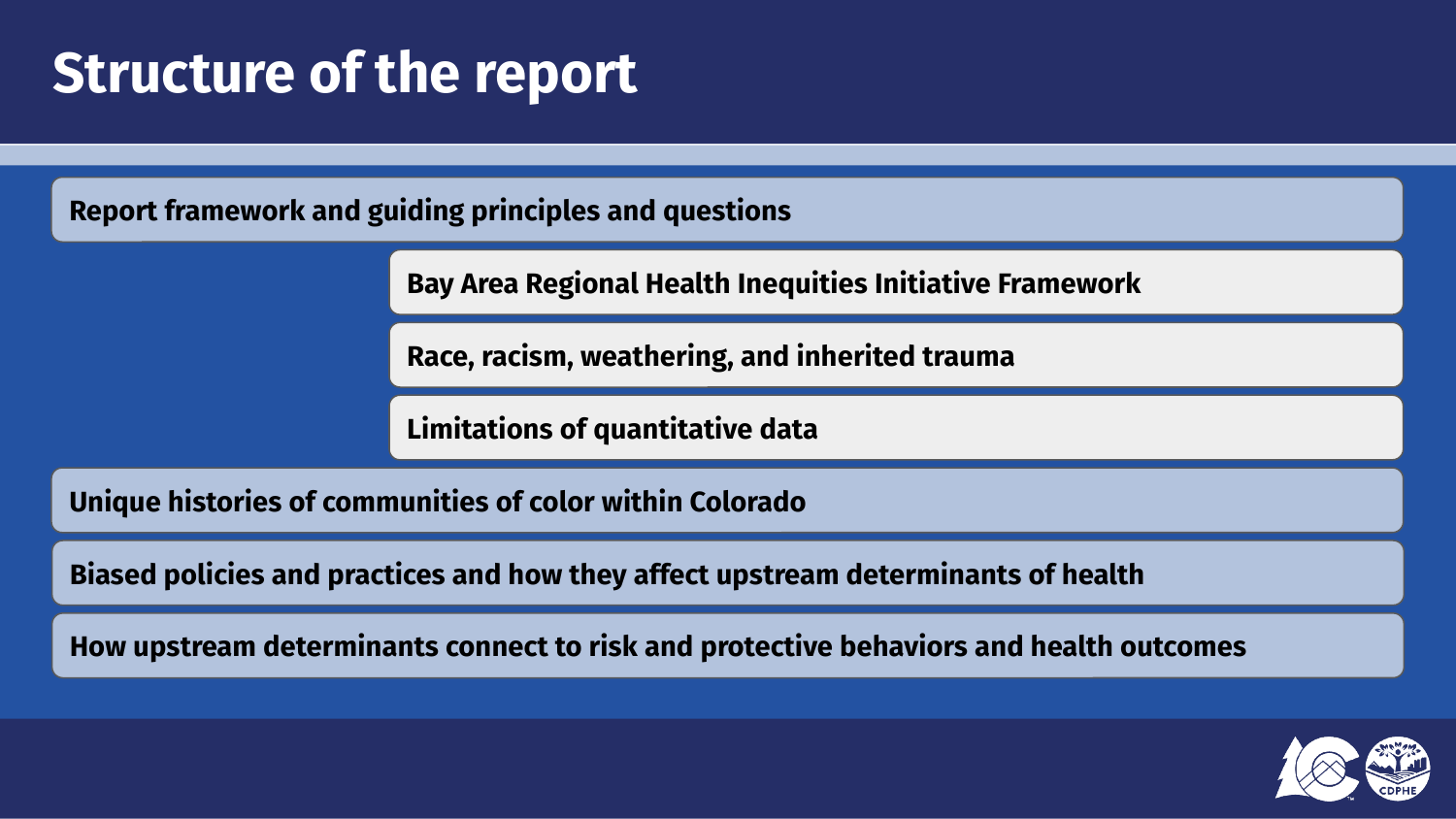

# Structure of the report
Report framework and guiding principles and questions
Bay Area Regional Health Inequities Initiative Framework
Race, racism, weathering, and inherited trauma
Limitations of quantitative data
Unique histories of communities of color within Colorado
Biased policies and practices and how they affect upstream determinants of health
How upstream determinants connect to risk and protective behaviors and health outcomes